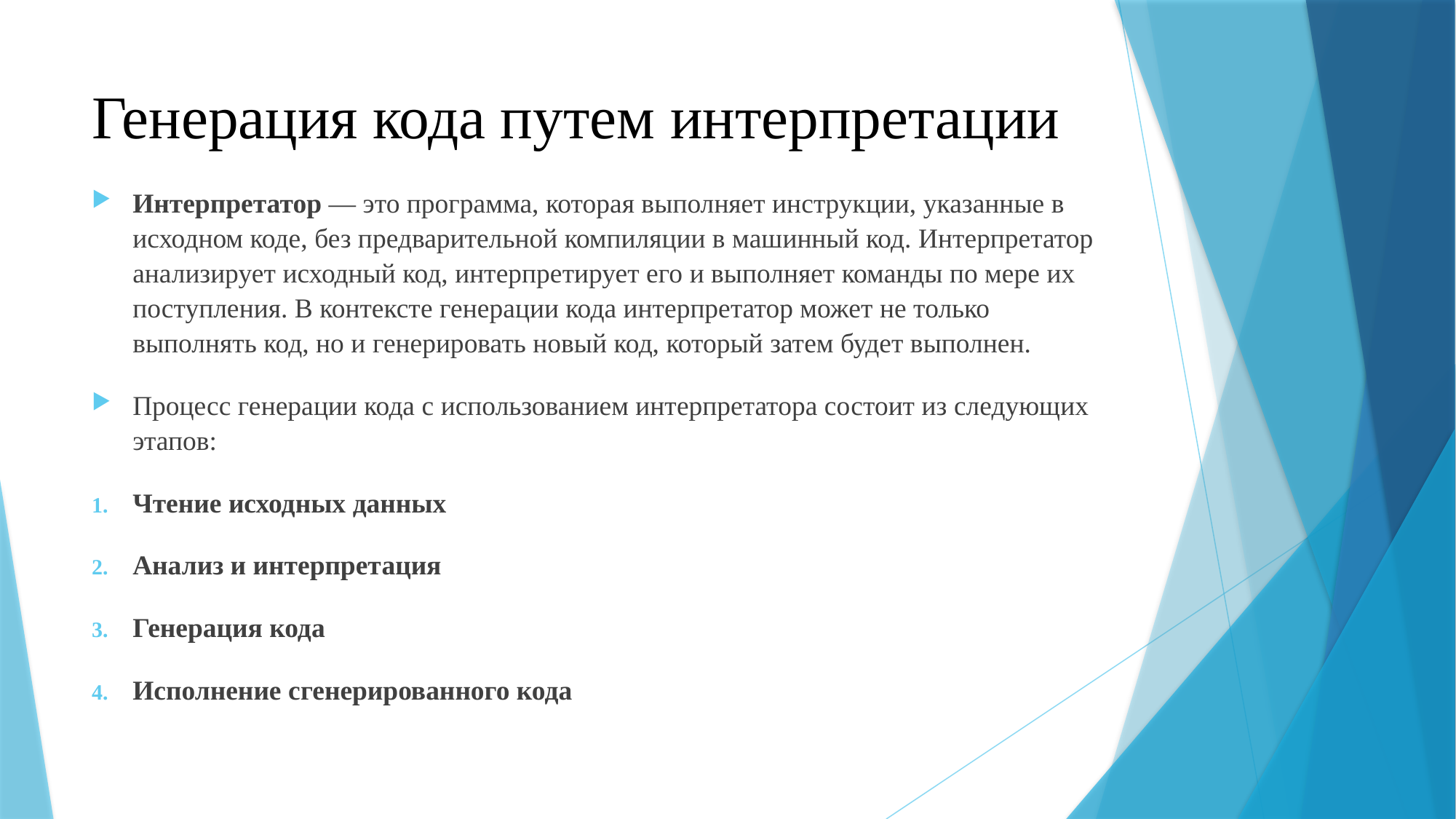

# Генерация кода путем интерпретации
Интерпретатор — это программа, которая выполняет инструкции, указанные в исходном коде, без предварительной компиляции в машинный код. Интерпретатор анализирует исходный код, интерпретирует его и выполняет команды по мере их поступления. В контексте генерации кода интерпретатор может не только выполнять код, но и генерировать новый код, который затем будет выполнен.
Процесс генерации кода с использованием интерпретатора состоит из следующих этапов:
Чтение исходных данных
Анализ и интерпретация
Генерация кода
Исполнение сгенерированного кода